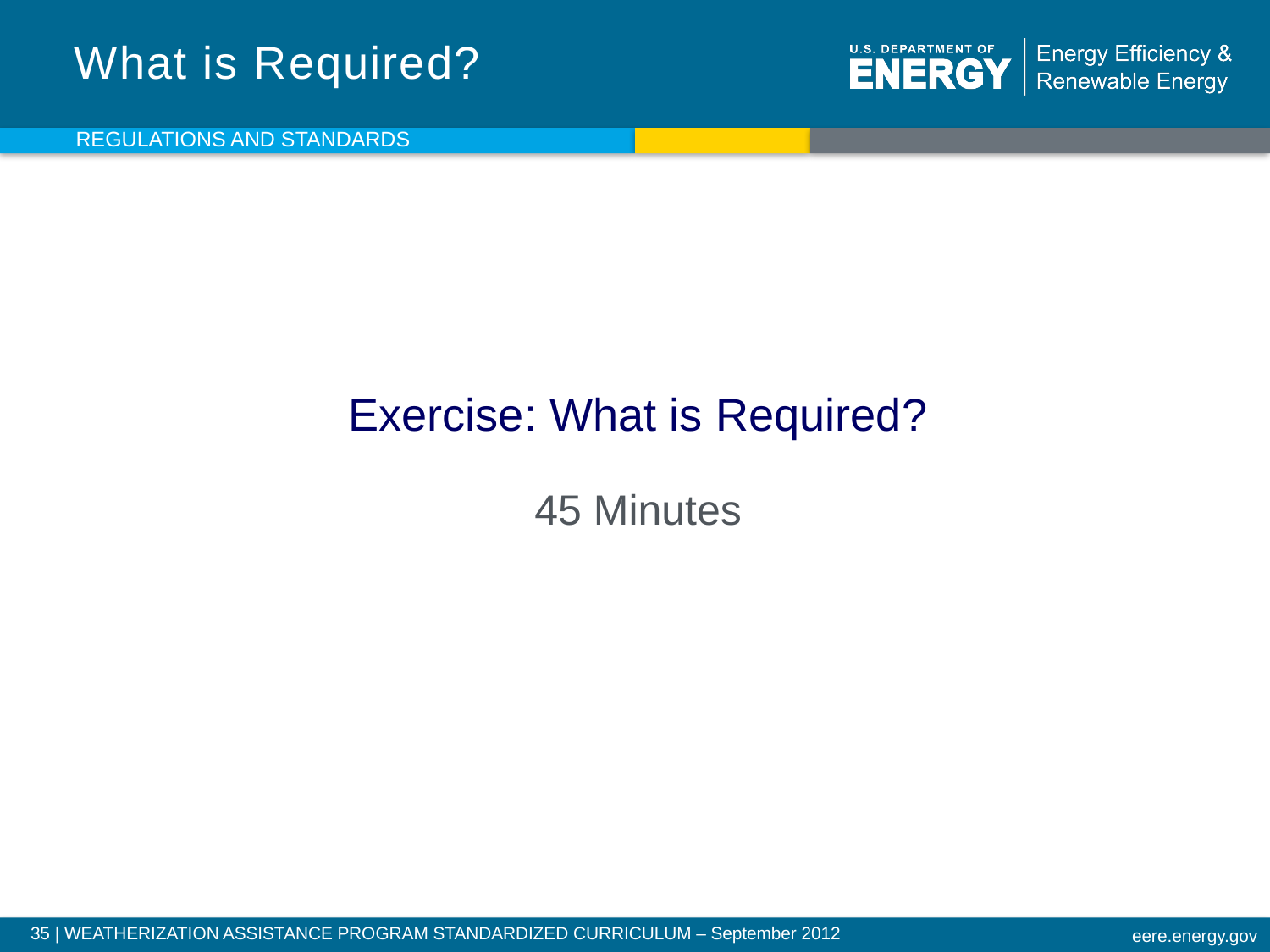

# What is Required?
REGULATIONS AND STANDARDS

Exercise: What is Required?
45 Minutes